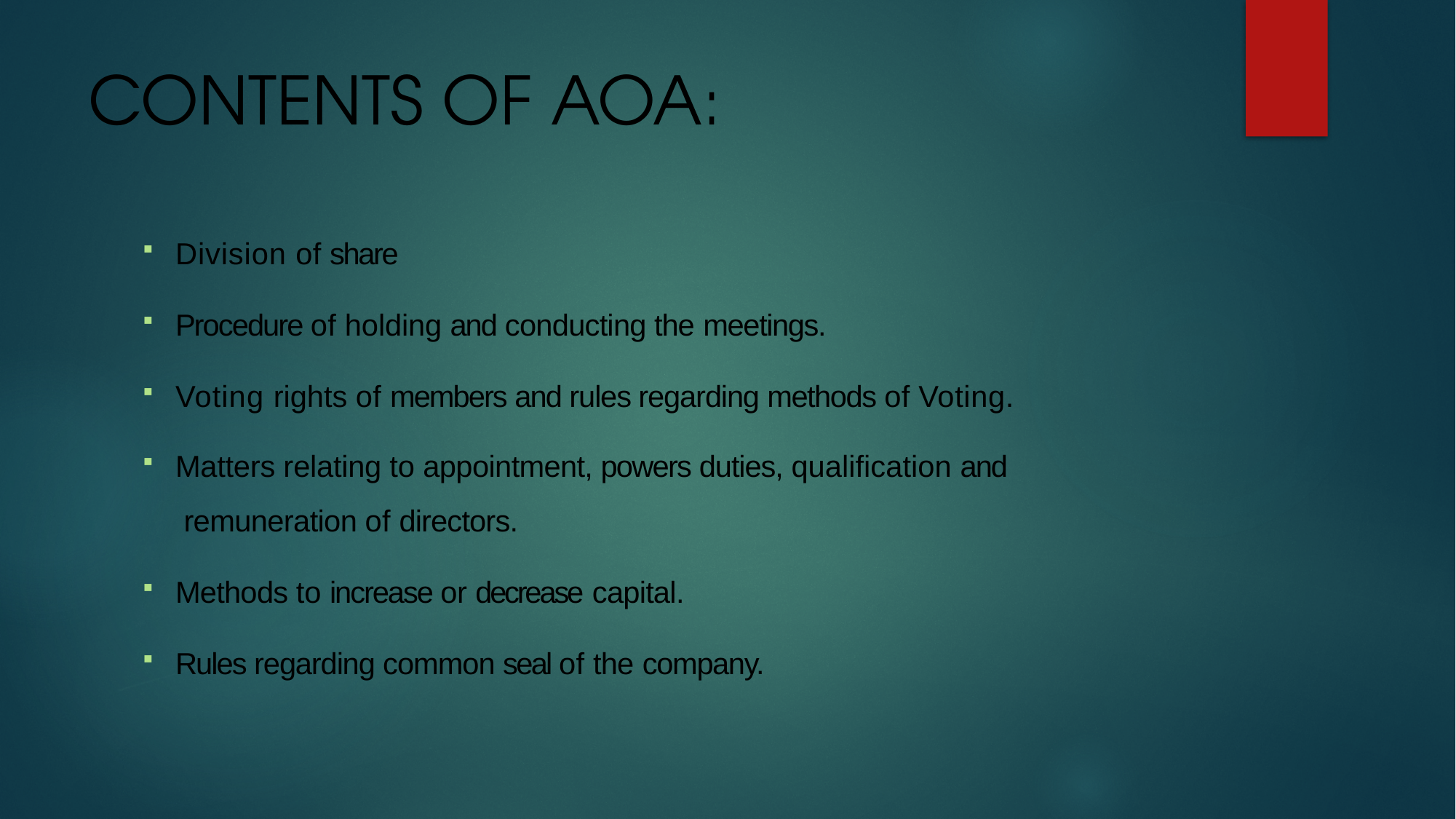

# CONTENTS OF AOA:
Division of share

Procedure of holding and conducting the meetings.

Voting rights of members and rules regarding methods of Voting.
Matters relating to appointment, powers duties, qualification and  remuneration of directors.

Methods to increase or decrease capital.

Rules regarding common seal of the company.